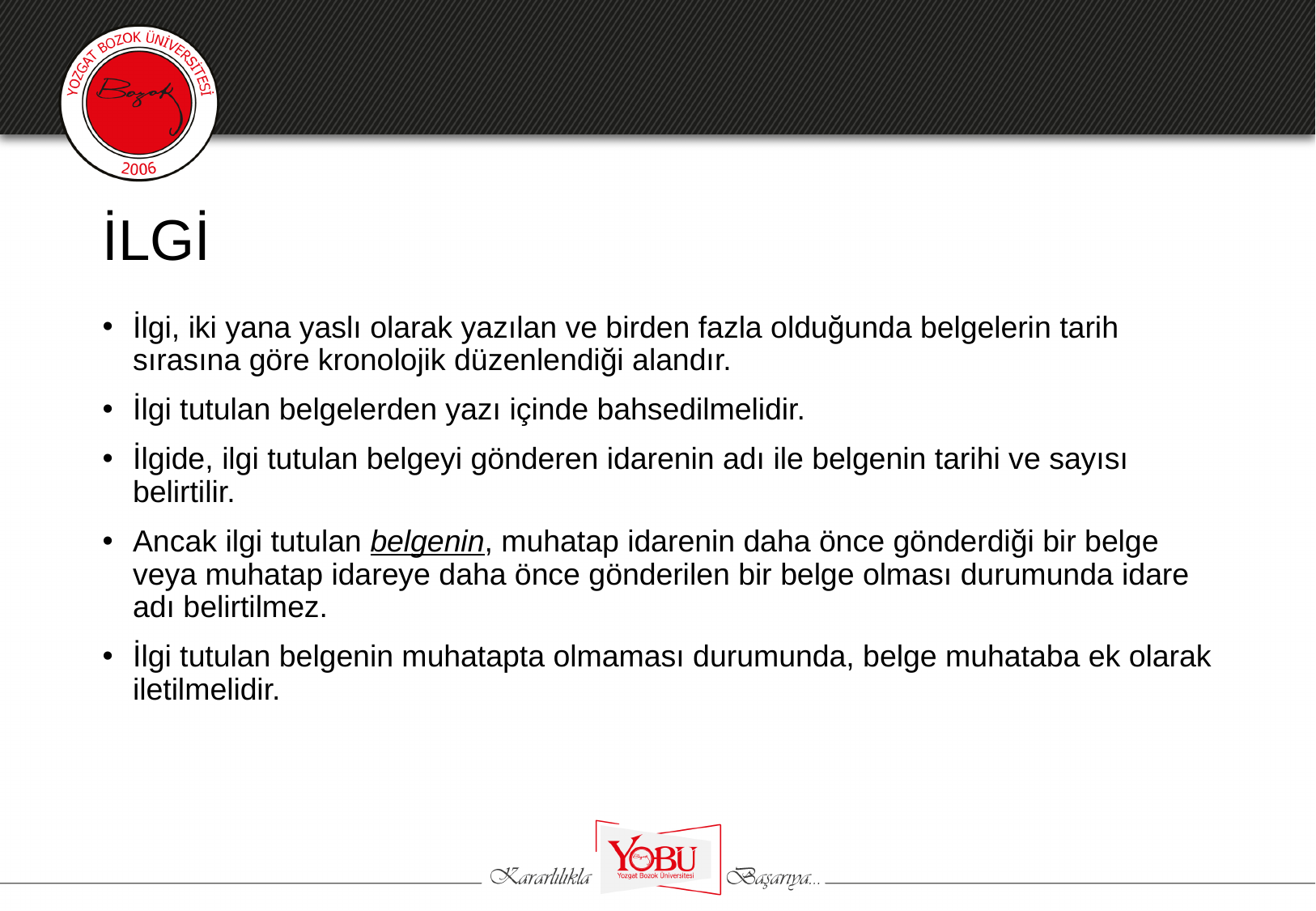

# İLGİ
İlgi, iki yana yaslı olarak yazılan ve birden fazla olduğunda belgelerin tarih sırasına göre kronolojik düzenlendiği alandır.
İlgi tutulan belgelerden yazı içinde bahsedilmelidir.
İlgide, ilgi tutulan belgeyi gönderen idarenin adı ile belgenin tarihi ve sayısı belirtilir.
Ancak ilgi tutulan belgenin, muhatap idarenin daha önce gönderdiği bir belge veya muhatap idareye daha önce gönderilen bir belge olması durumunda idare adı belirtilmez.
İlgi tutulan belgenin muhatapta olmaması durumunda, belge muhataba ek olarak iletilmelidir.